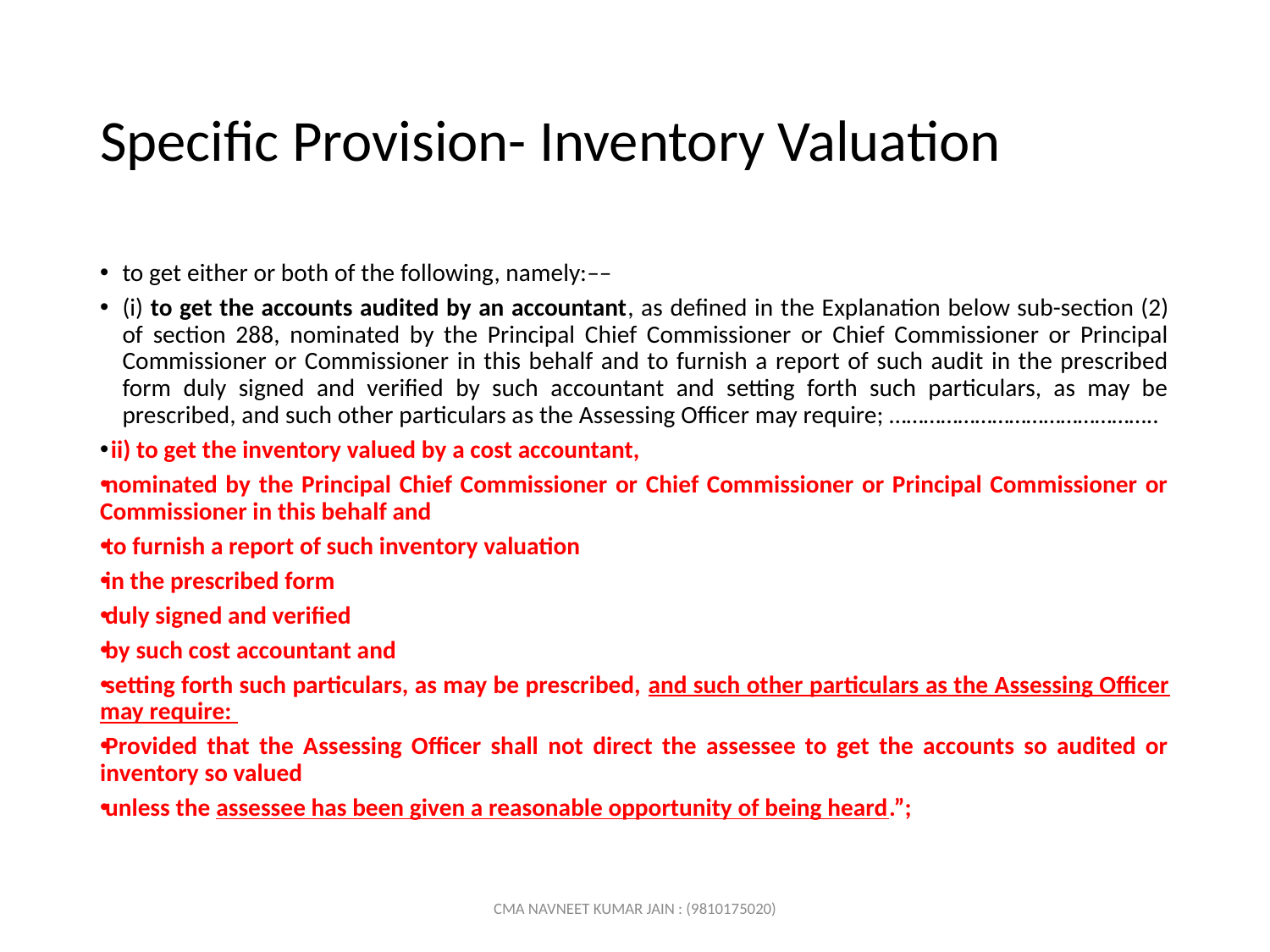

# Specific Provision- Inventory Valuation
to get either or both of the following, namely:––
(i) to get the accounts audited by an accountant, as defined in the Explanation below sub-section (2) of section 288, nominated by the Principal Chief Commissioner or Chief Commissioner or Principal Commissioner or Commissioner in this behalf and to furnish a report of such audit in the prescribed form duly signed and verified by such accountant and setting forth such particulars, as may be prescribed, and such other particulars as the Assessing Officer may require; ………………………………………..
 ii) to get the inventory valued by a cost accountant,
nominated by the Principal Chief Commissioner or Chief Commissioner or Principal Commissioner or Commissioner in this behalf and
to furnish a report of such inventory valuation
in the prescribed form
duly signed and verified
by such cost accountant and
setting forth such particulars, as may be prescribed, and such other particulars as the Assessing Officer may require:
Provided that the Assessing Officer shall not direct the assessee to get the accounts so audited or inventory so valued
unless the assessee has been given a reasonable opportunity of being heard.”;

CMA NAVNEET KUMAR JAIN : (9810175020)